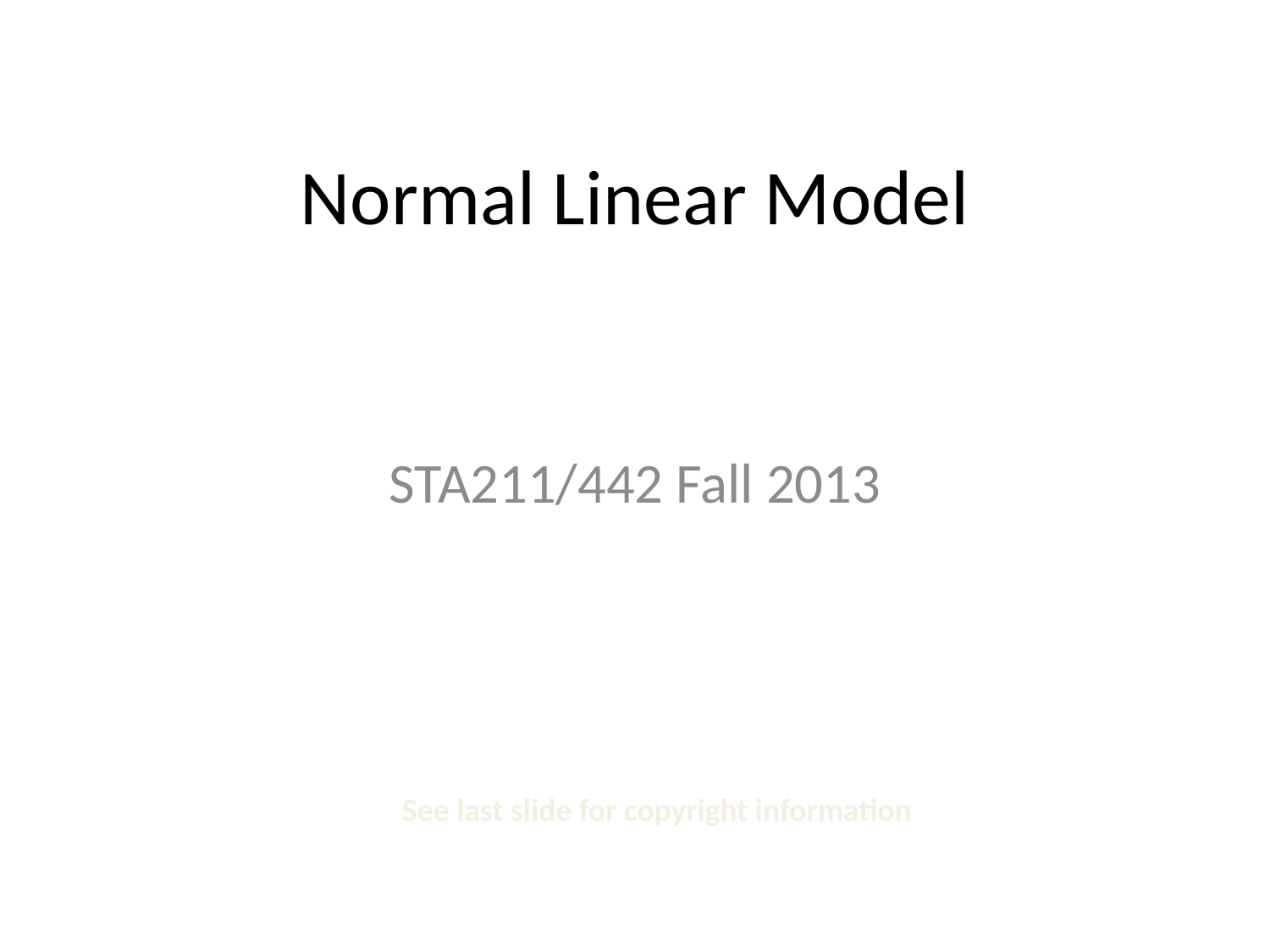

# Normal Linear Model
STA211/442 Fall 2013
See last slide for copyright information